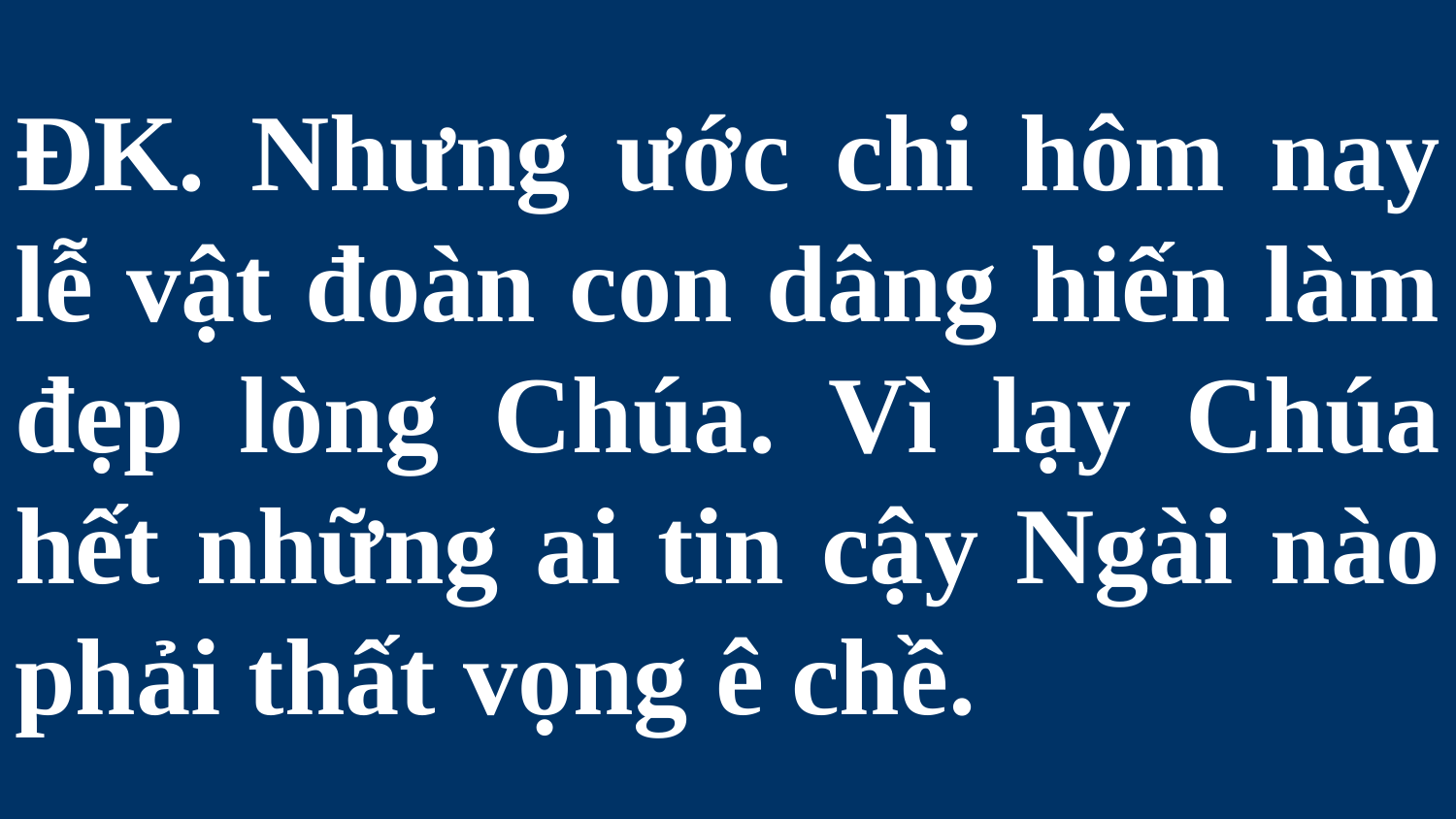

# ĐK. Nhưng ước chi hôm nay lễ vật đoàn con dâng hiến làm đẹp lòng Chúa. Vì lạy Chúa hết những ai tin cậy Ngài nào phải thất vọng ê chề.